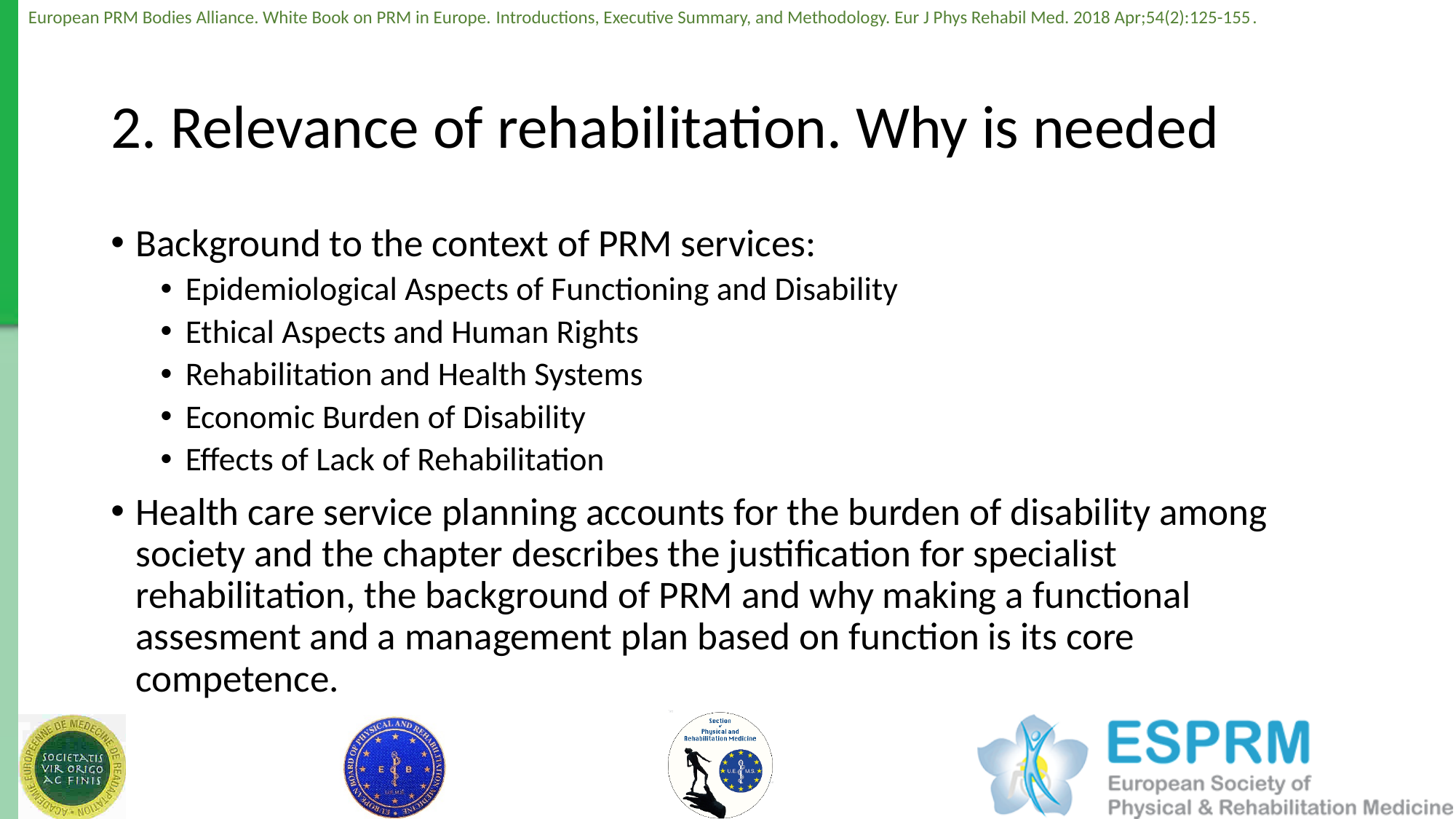

# 2. Relevance of rehabilitation. Why is needed
Background to the context of PRM services:
Epidemiological Aspects of Functioning and Disability
Ethical Aspects and Human Rights
Rehabilitation and Health Systems
Economic Burden of Disability
Effects of Lack of Rehabilitation
Health care service planning accounts for the burden of disability among society and the chapter describes the justification for specialist rehabilitation, the background of PRM and why making a functional assesment and a management plan based on function is its core competence.